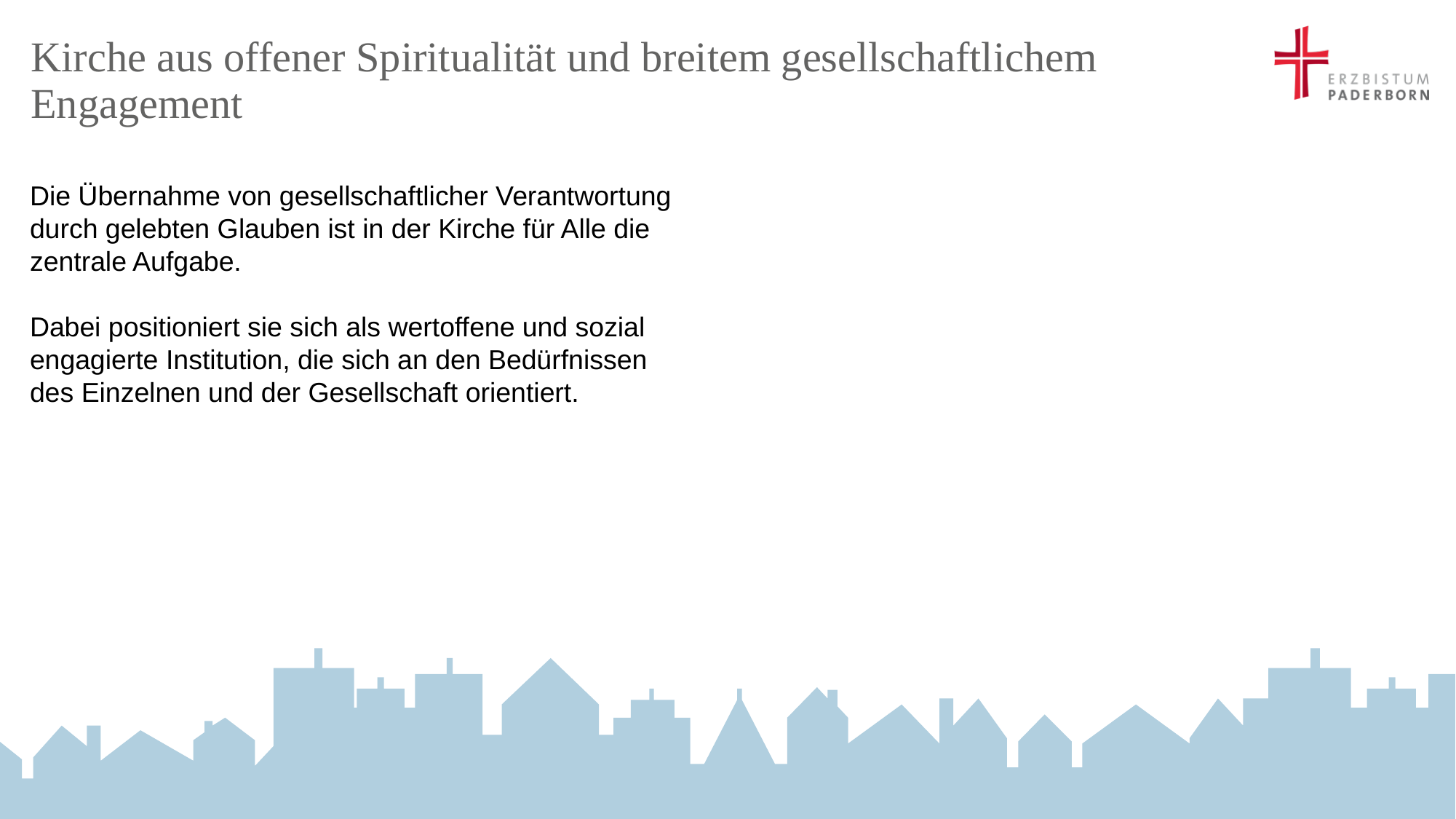

# Kirche aus offener Spiritualität und breitem gesellschaftlichem Engagement
Die Übernahme von gesellschaftlicher Verantwortung durch gelebten Glauben ist in der Kirche für Alle die zentrale Aufgabe.

Dabei positioniert sie sich als wertoffene und sozial engagierte Institution, die sich an den Bedürfnissen des Einzelnen und der Gesellschaft orientiert.